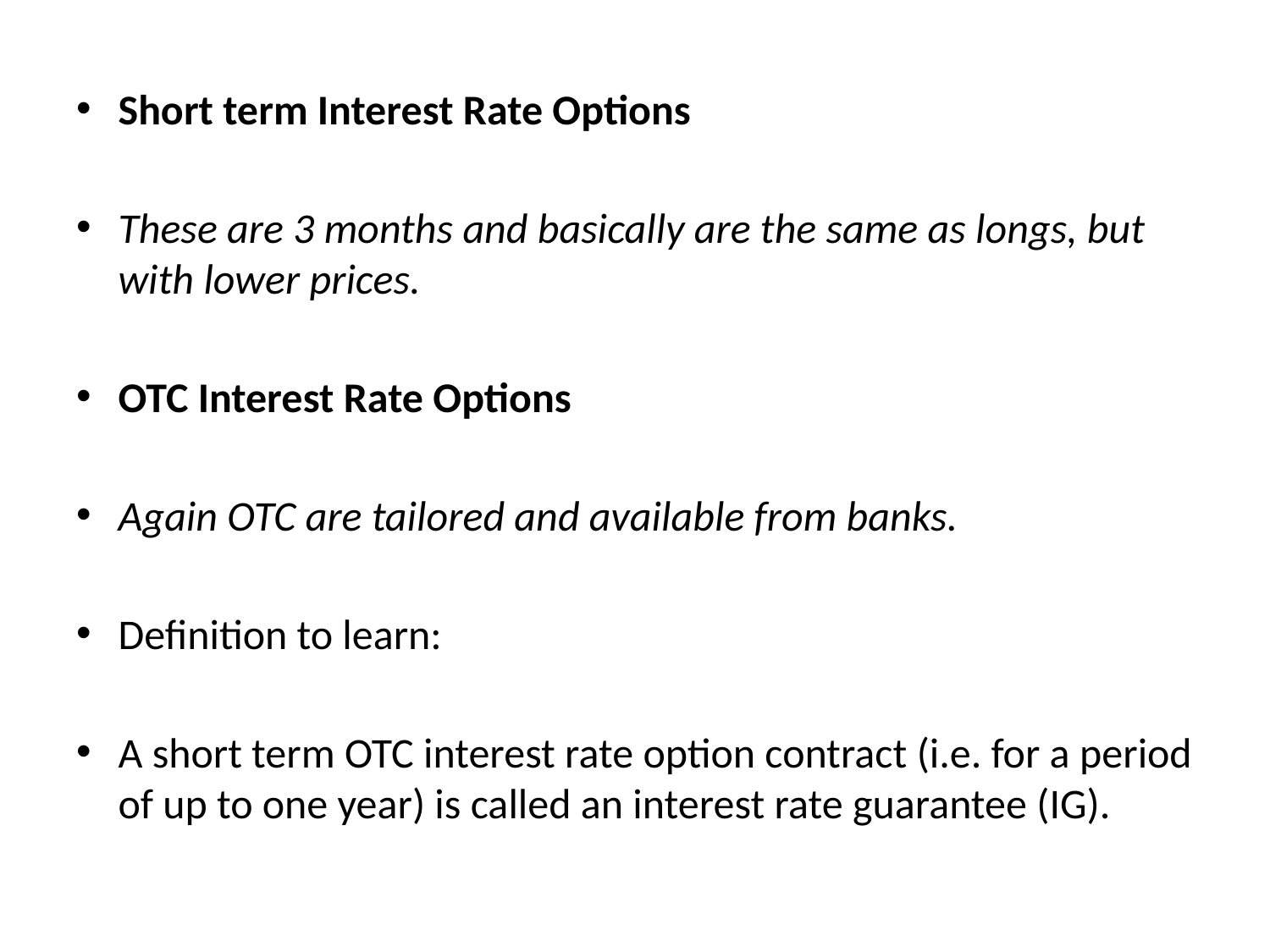

Short term Interest Rate Options

These are 3 months and basically are the same as longs, but with lower prices.

OTC Interest Rate Options

Again OTC are tailored and available from banks.

Definition to learn:

A short term OTC interest rate option contract (i.e. for a period of up to one year) is called an interest rate guarantee (IG).